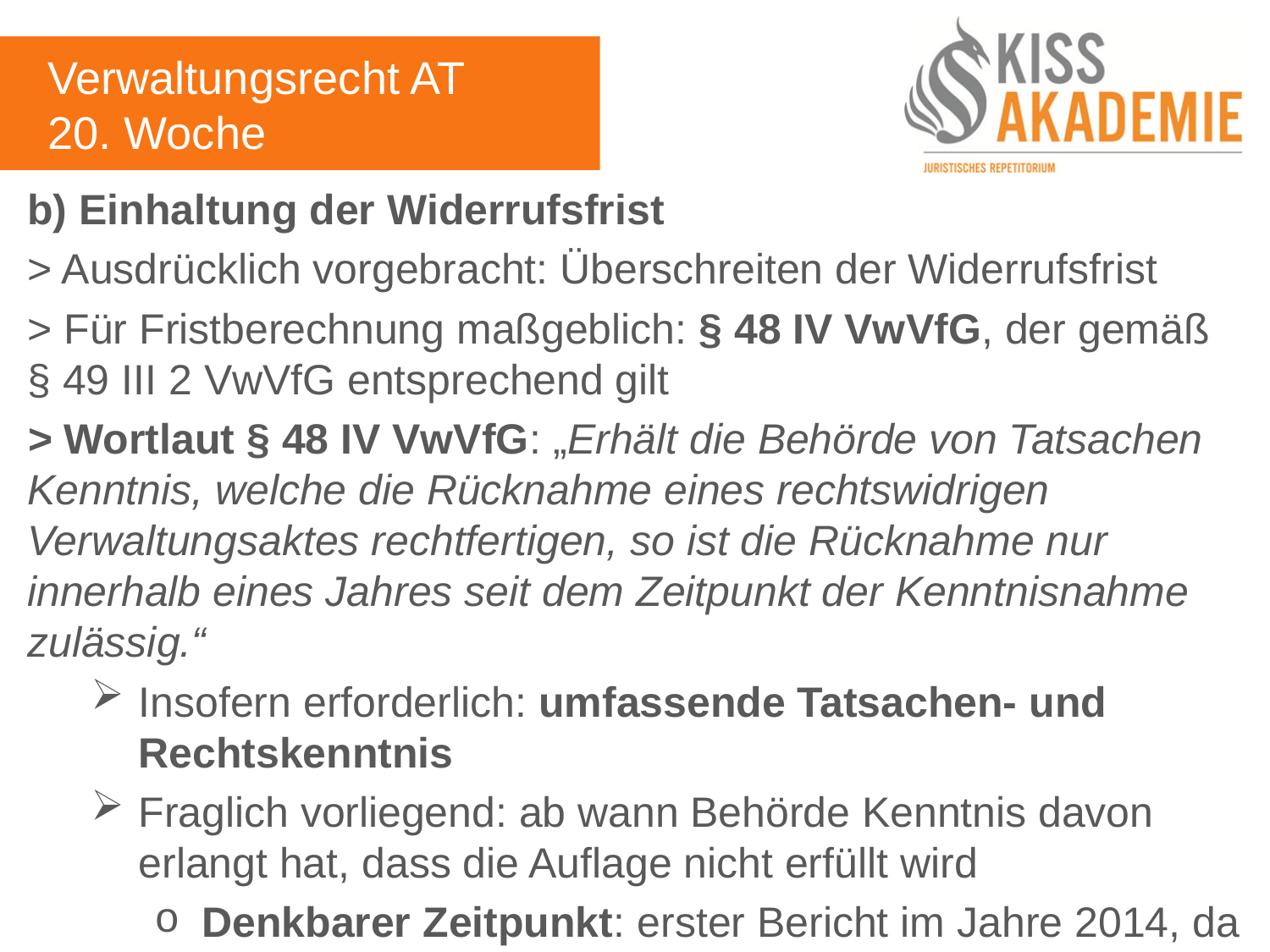

Verwaltungsrecht AT
20. Woche
b) Einhaltung der Widerrufsfrist
> Ausdrücklich vorgebracht: Überschreiten der Widerrufsfrist
> Für Fristberechnung maßgeblich: § 48 IV VwVfG, der gemäß § 49 III 2 VwVfG entsprechend gilt
> Wortlaut § 48 IV VwVfG: „Erhält die Behörde von Tatsachen Kenntnis, welche die Rücknahme eines rechtswidrigen Verwaltungsaktes rechtfertigen, so ist die Rücknahme nur innerhalb eines Jahres seit dem Zeitpunkt der Kenntnisnahme zulässig.“
Insofern erforderlich: umfassende Tatsachen- und Rechtskenntnis
Fraglich vorliegend: ab wann Behörde Kenntnis davon erlangt hat, dass die Auflage nicht erfüllt wird
Denkbarer Zeitpunkt: erster Bericht im Jahre 2014, da bereits im Jahr 2013 nicht 70% erreicht wurden